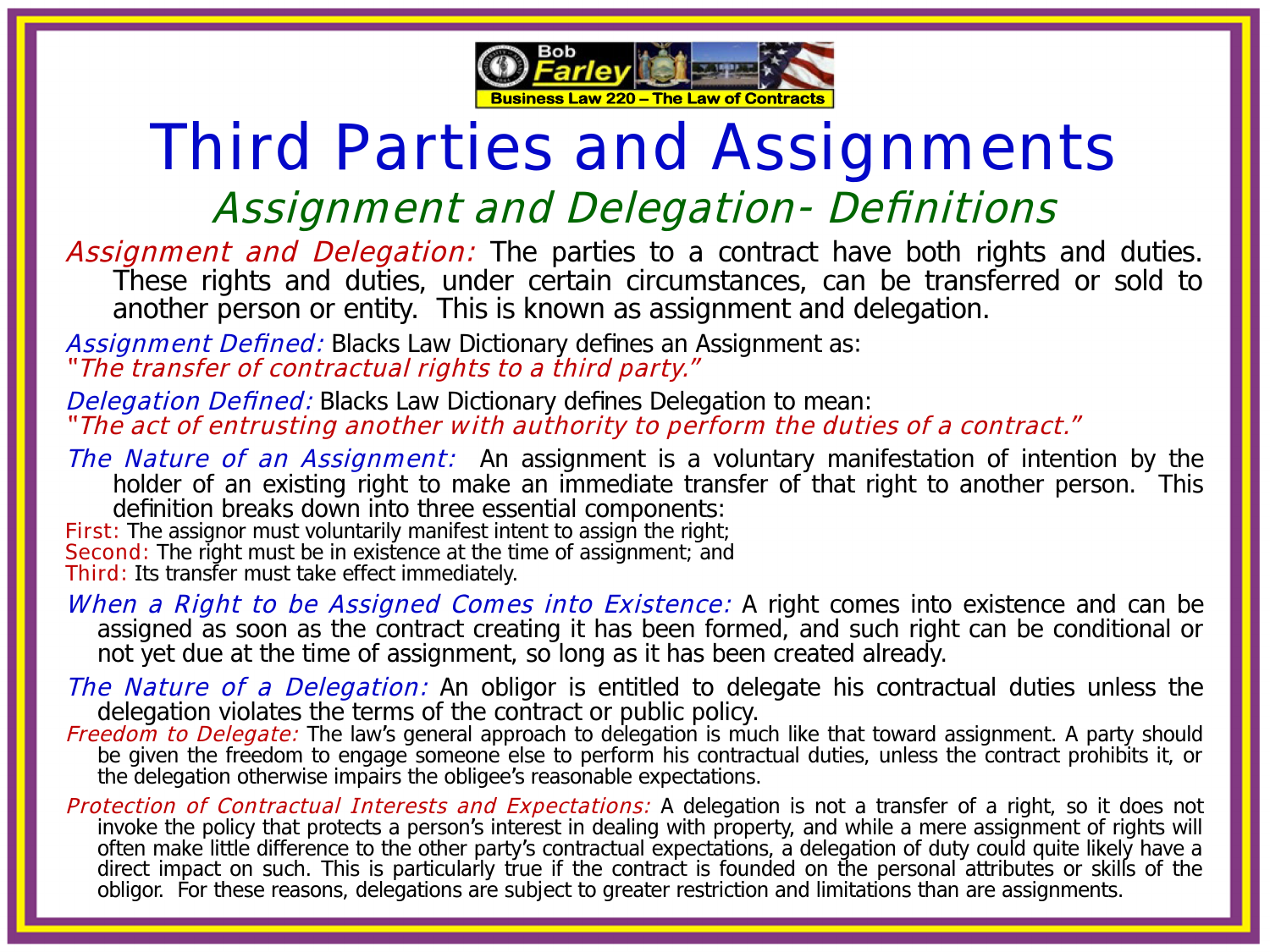

Third Parties and Assignments
Assignment and Delegation- Definitions

Assignment and Delegation: The parties to a contract have both rights and duties. These rights and duties, under certain circumstances, can be transferred or sold to another person or entity.  This is known as assignment and delegation.

Assignment Defined: Blacks Law Dictionary defines an Assignment as:
“The transfer of contractual rights to a third party.”

Delegation Defined: Blacks Law Dictionary defines Delegation to mean:
“The act of entrusting another with authority to perform the duties of a contract.”

The Nature of an Assignment:  An assignment is a voluntary manifestation of intention by the holder of an existing right to make an immediate transfer of that right to another person.  This definition breaks down into three essential components:
First: The assignor must voluntarily manifest intent to assign the right;
Second: The right must be in existence at the time of assignment; and
Third: Its transfer must take effect immediately.

When a Right to be Assigned Comes into Existence: A right comes into existence and can be assigned as soon as the contract creating it has been formed, and such right can be conditional or not yet due at the time of assignment, so long as it has been created already.

The Nature of a Delegation: An obligor is entitled to delegate his contractual duties unless the delegation violates the terms of the contract or public policy.
Freedom to Delegate: The law’s general approach to delegation is much like that toward assignment. A party should be given the freedom to engage someone else to perform his contractual duties, unless the contract prohibits it, or the delegation otherwise impairs the obligee’s reasonable expectations.

Protection of Contractual Interests and Expectations: A delegation is not a transfer of a right, so it does not invoke the policy that protects a person’s interest in dealing with property, and while a mere assignment of rights will often make little difference to the other party’s contractual expectations, a delegation of duty could quite likely have a direct impact on such. This is particularly true if the contract is founded on the personal attributes or skills of the obligor.  For these reasons, delegations are subject to greater restriction and limitations than are assignments.